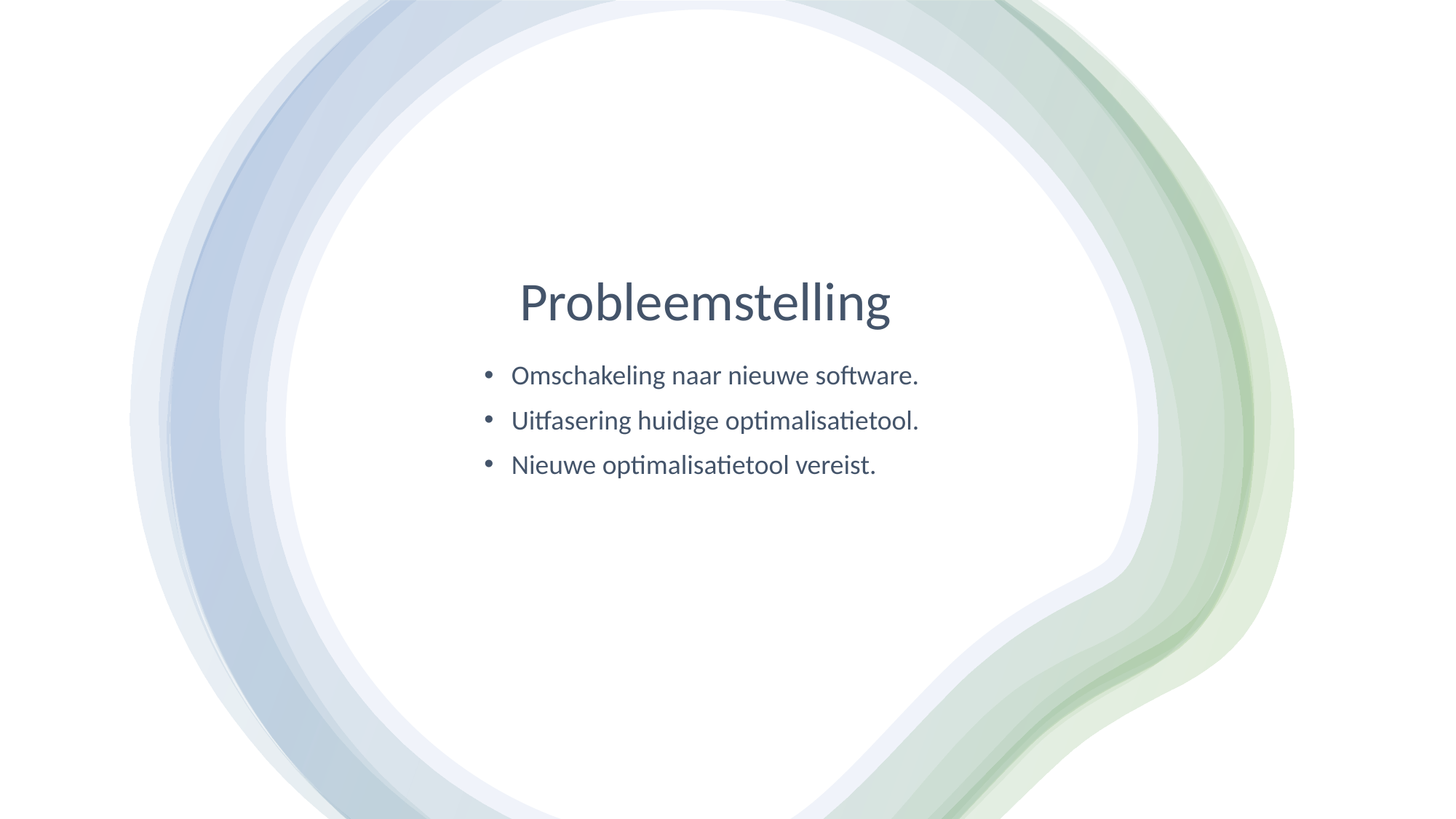

# Probleemstelling
Omschakeling naar nieuwe software.
Uitfasering huidige optimalisatietool.
Nieuwe optimalisatietool vereist.